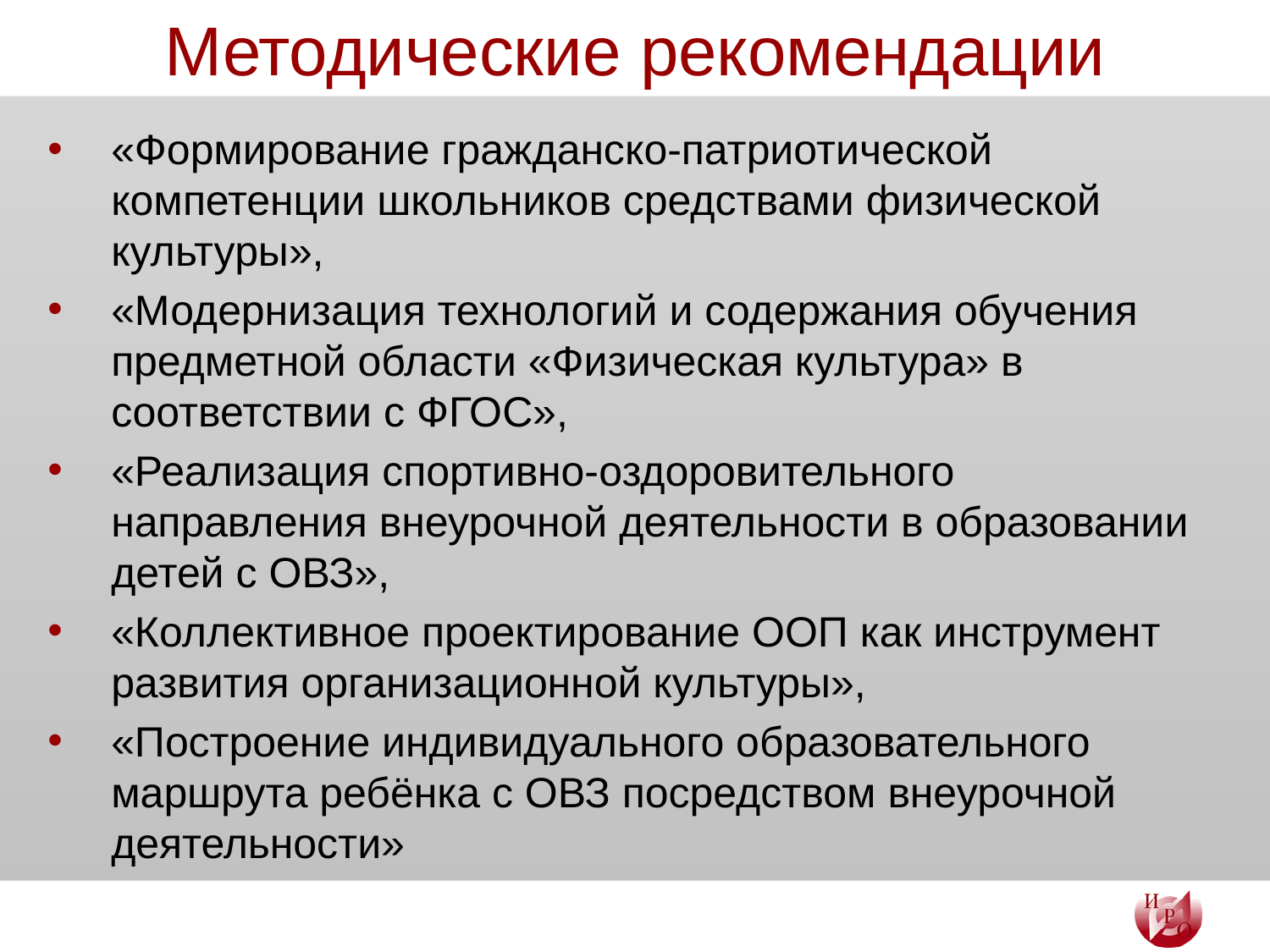

# Методические рекомендации
«Формирование гражданско-патриотической компетенции школьников средствами физической культуры»,
«Модернизация технологий и содержания обучения предметной области «Физическая культура» в соответствии с ФГОС»,
«Реализация спортивно-оздоровительного направления внеурочной деятельности в образовании детей с ОВЗ»,
«Коллективное проектирование ООП как инструмент развития организационной культуры»,
«Построение индивидуального образовательного маршрута ребёнка с ОВЗ посредством внеурочной деятельности»